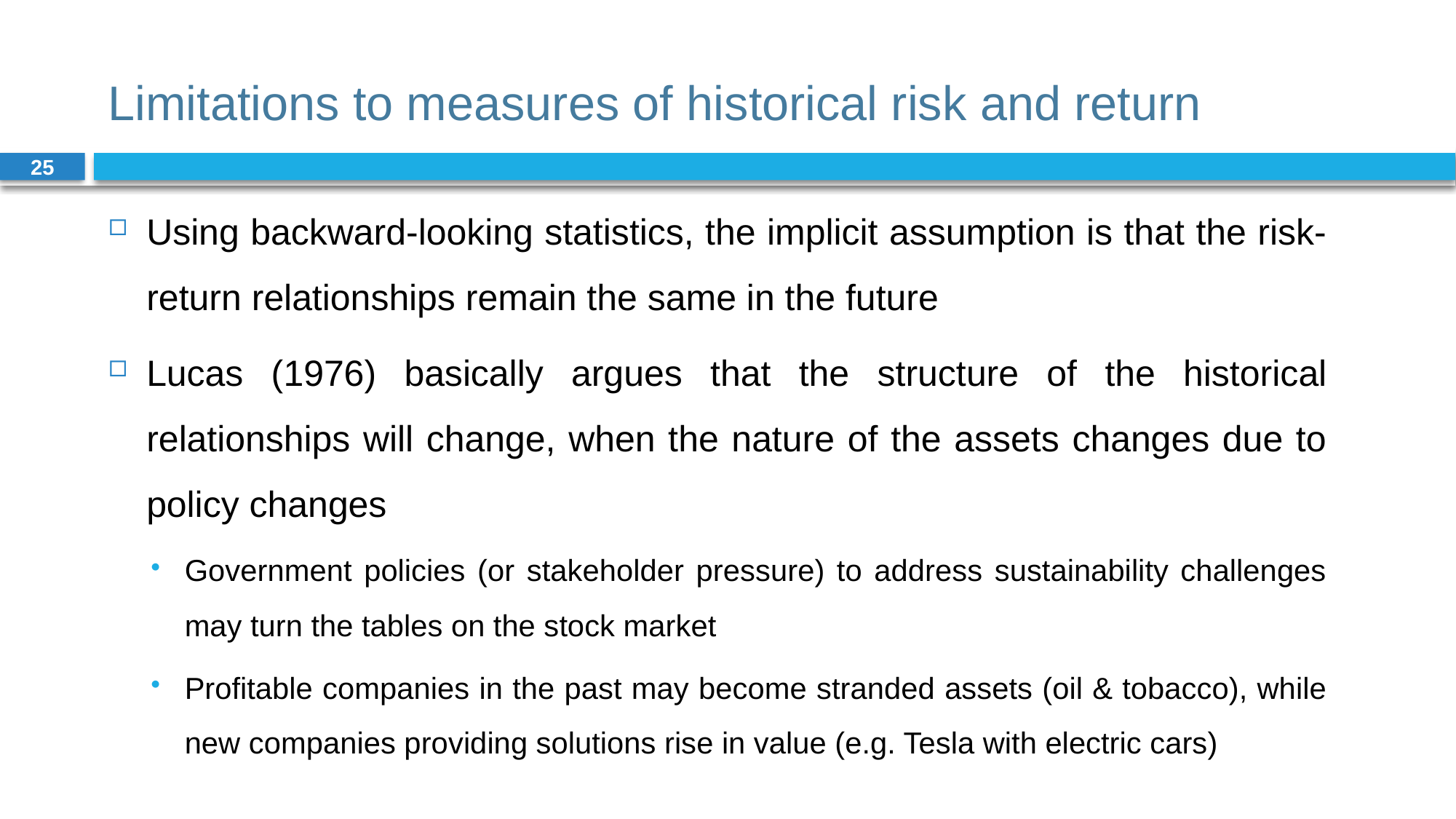

# Limitations to measures of historical risk and return
25
Using backward-looking statistics, the implicit assumption is that the risk-return relationships remain the same in the future
Lucas (1976) basically argues that the structure of the historical relationships will change, when the nature of the assets changes due to policy changes
Government policies (or stakeholder pressure) to address sustainability challenges may turn the tables on the stock market
Profitable companies in the past may become stranded assets (oil & tobacco), while new companies providing solutions rise in value (e.g. Tesla with electric cars)